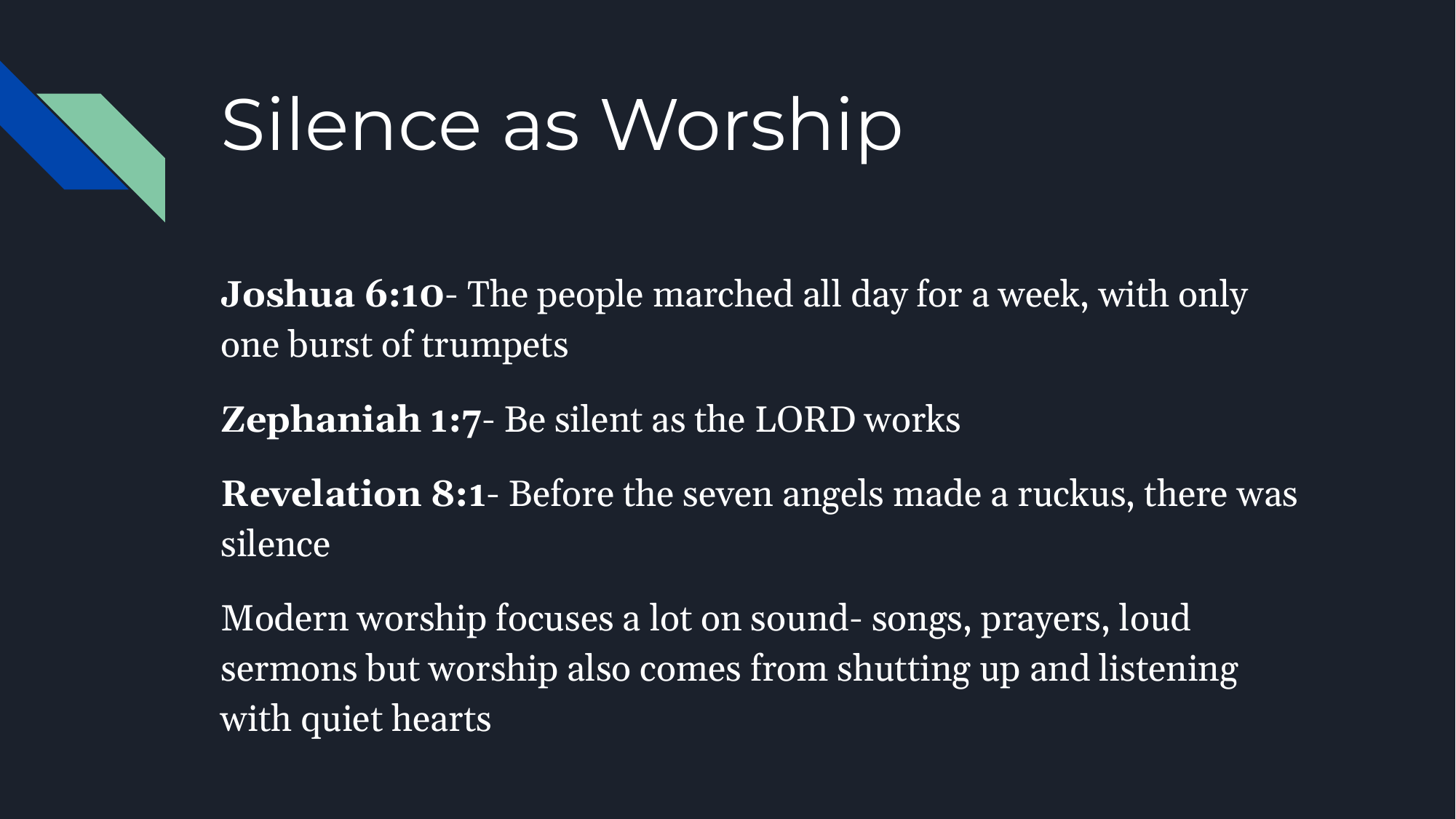

# Silence as Worship
Joshua 6:10- The people marched all day for a week, with only one burst of trumpets
Zephaniah 1:7- Be silent as the LORD works
Revelation 8:1- Before the seven angels made a ruckus, there was silence
Modern worship focuses a lot on sound- songs, prayers, loud sermons but worship also comes from shutting up and listening with quiet hearts